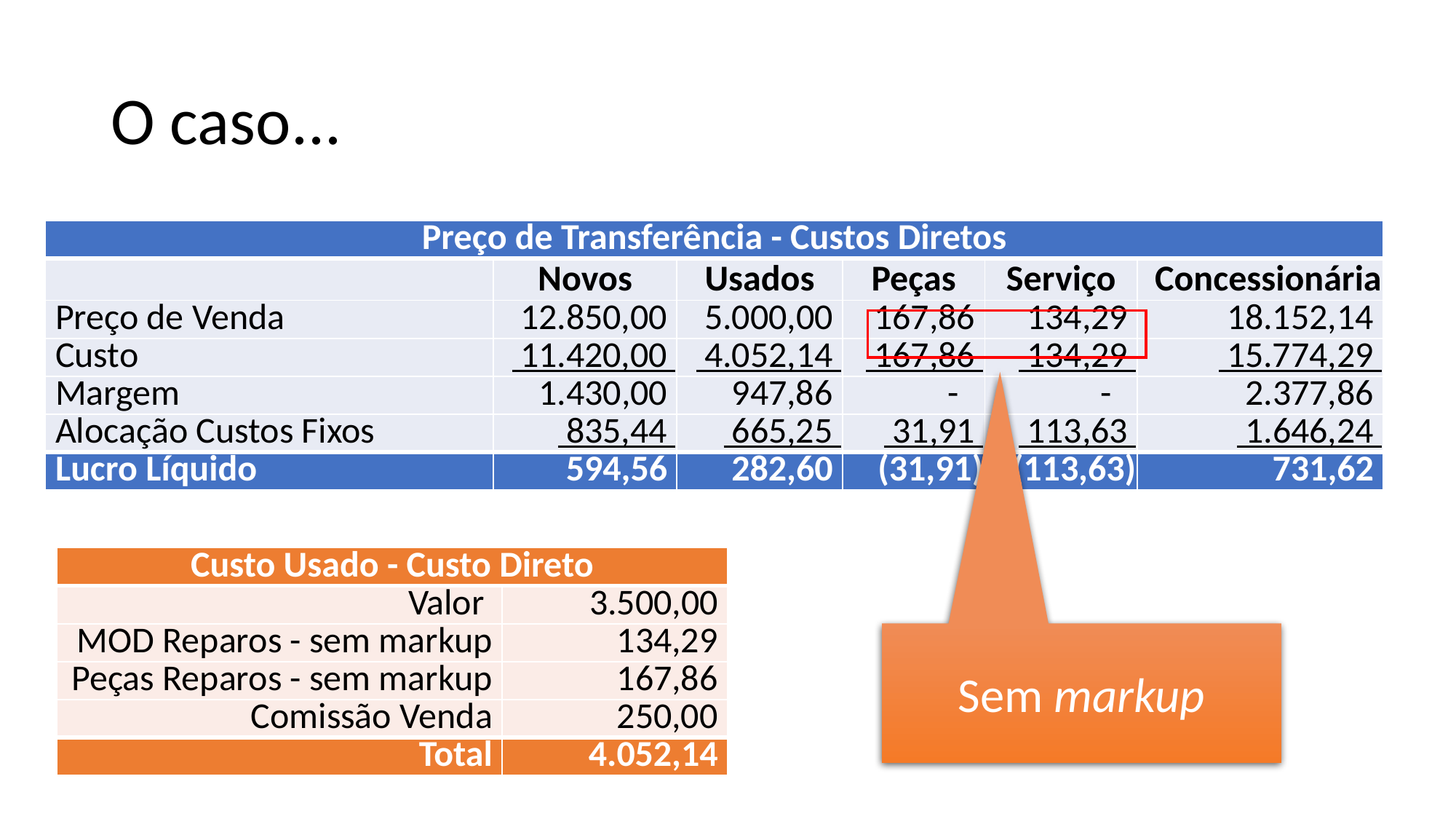

# O caso...
| Preço de Transferência - Custos Diretos |  |  |  |  |  |
| --- | --- | --- | --- | --- | --- |
|  | Novos | Usados | Peças | Serviço | Concessionária |
| Preço de Venda | 12.850,00 | 5.000,00 | 167,86 | 134,29 | 18.152,14 |
| Custo | 11.420,00 | 4.052,14 | 167,86 | 134,29 | 15.774,29 |
| Margem | 1.430,00 | 947,86 | - | - | 2.377,86 |
| Alocação Custos Fixos | 835,44 | 665,25 | 31,91 | 113,63 | 1.646,24 |
| Lucro Líquido | 594,56 | 282,60 | (31,91) | (113,63) | 731,62 |

| Custo Usado - Custo Direto |  |
| --- | --- |
| Valor | 3.500,00 |
| MOD Reparos - sem markup | 134,29 |
| Peças Reparos - sem markup | 167,86 |
| Comissão Venda | 250,00 |
| Total | 4.052,14 |
Sem markup